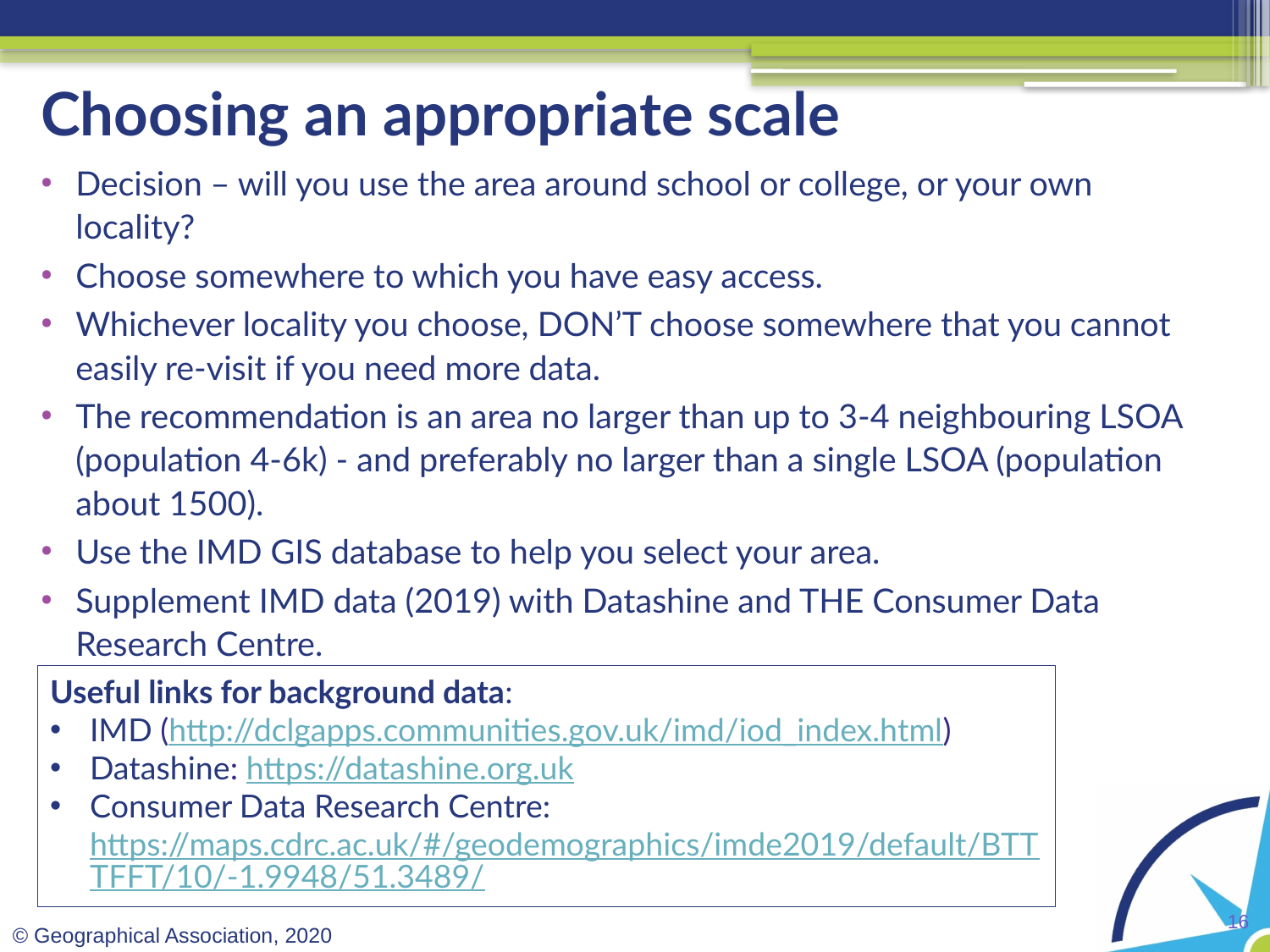

# Choosing an appropriate scale
Decision – will you use the area around school or college, or your own locality?
Choose somewhere to which you have easy access.
Whichever locality you choose, DON’T choose somewhere that you cannot easily re-visit if you need more data.
The recommendation is an area no larger than up to 3-4 neighbouring LSOA (population 4-6k) - and preferably no larger than a single LSOA (population about 1500).
Use the IMD GIS database to help you select your area.
Supplement IMD data (2019) with Datashine and THE Consumer Data Research Centre.
Useful links for background data:
IMD (http://dclgapps.communities.gov.uk/imd/iod_index.html)
Datashine: https://datashine.org.uk
Consumer Data Research Centre: https://maps.cdrc.ac.uk/#/geodemographics/imde2019/default/BTTTFFT/10/-1.9948/51.3489/
© Geographical Association, 2020